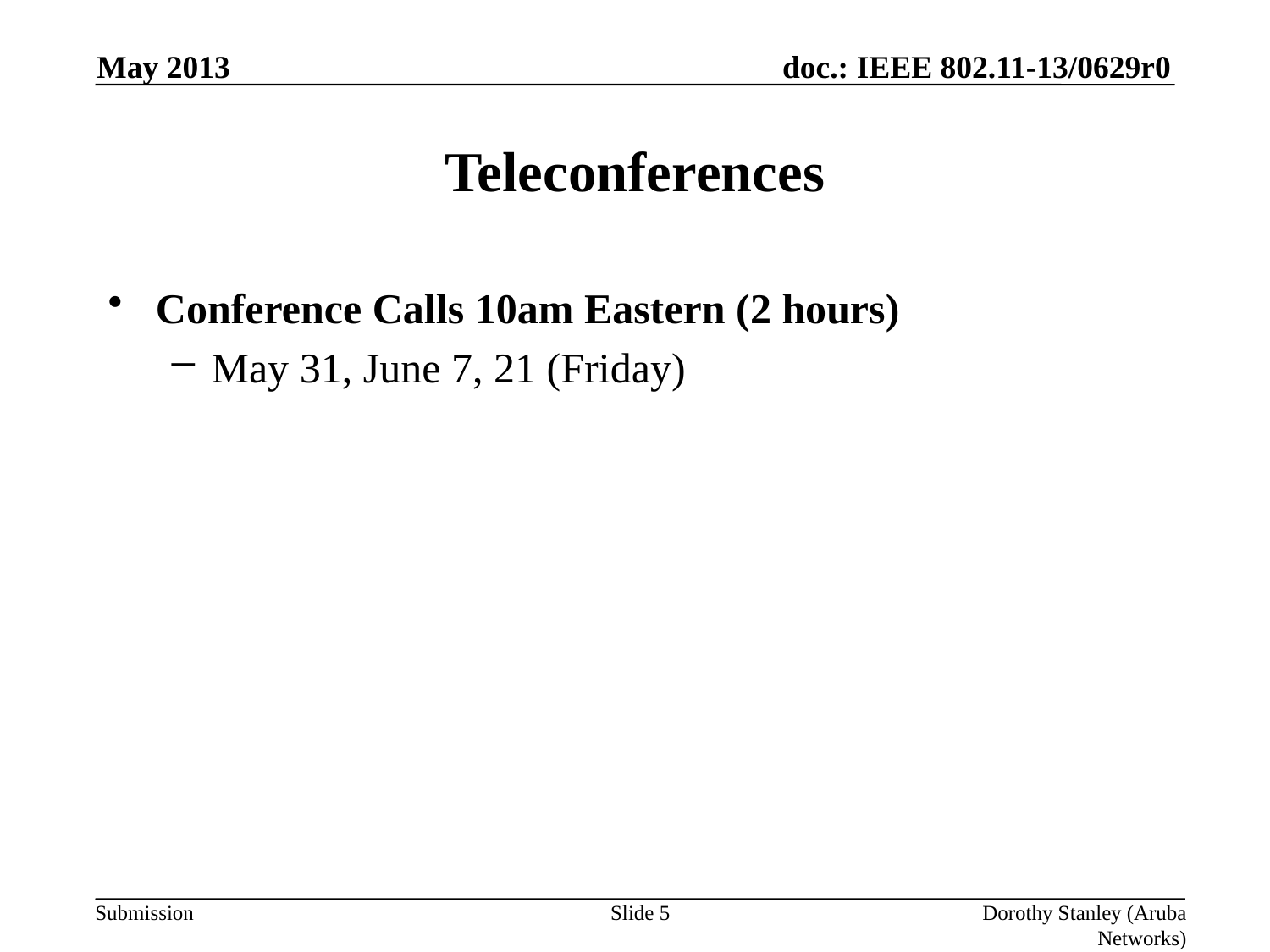

May 2013
# Teleconferences
Conference Calls 10am Eastern (2 hours)
May 31, June 7, 21 (Friday)

Slide 5
Dorothy Stanley (Aruba Networks)